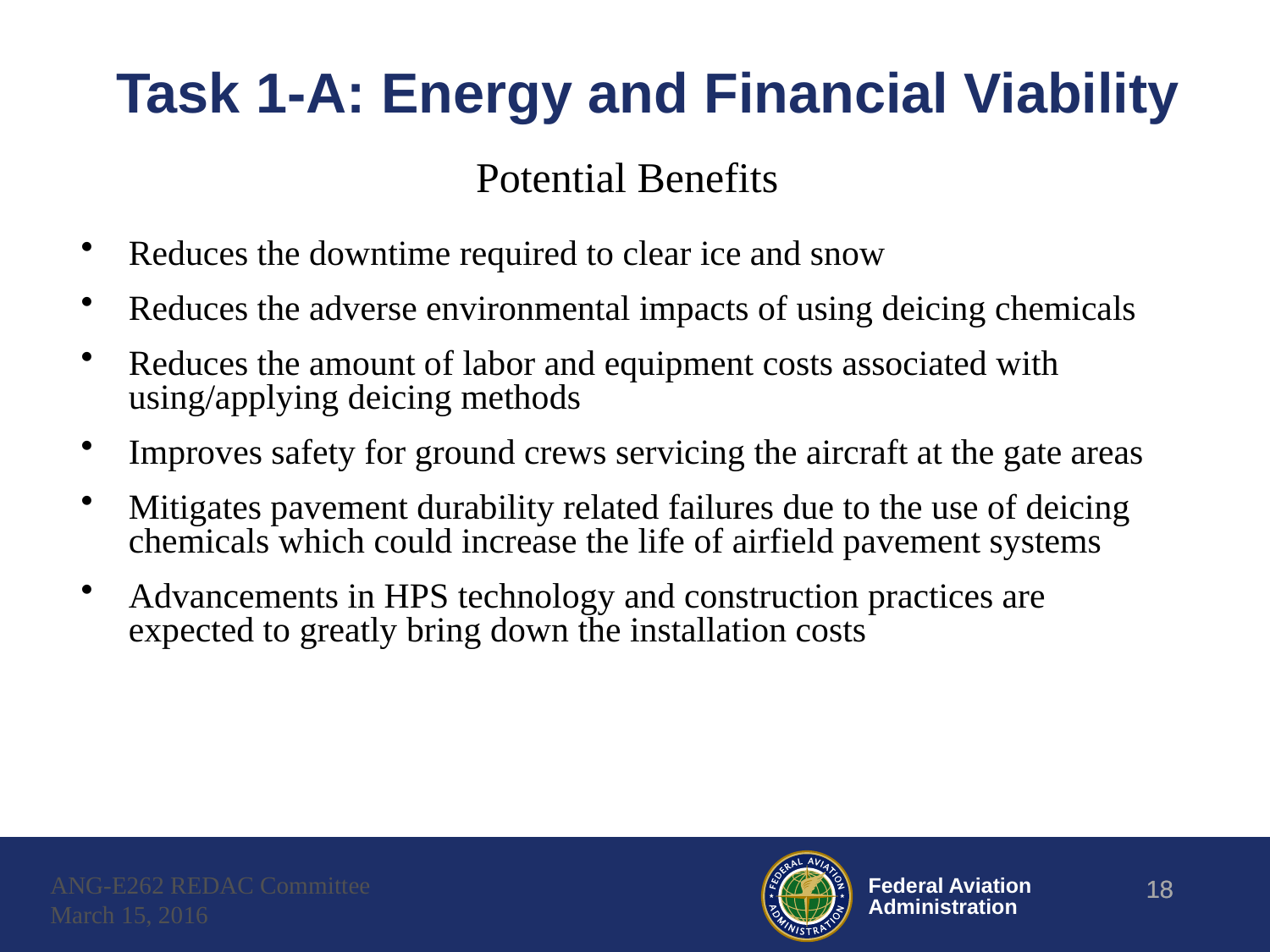

# Task 1-A: Energy and Financial Viability
Potential Benefits

Reduces the downtime required to clear ice and snow
Reduces the adverse environmental impacts of using deicing chemicals
Reduces the amount of labor and equipment costs associated with using/applying deicing methods
Improves safety for ground crews servicing the aircraft at the gate areas
Mitigates pavement durability related failures due to the use of deicing chemicals which could increase the life of airfield pavement systems
Advancements in HPS technology and construction practices are expected to greatly bring down the installation costs

ANG-E262 REDAC Committee
March 15, 2016
18
18